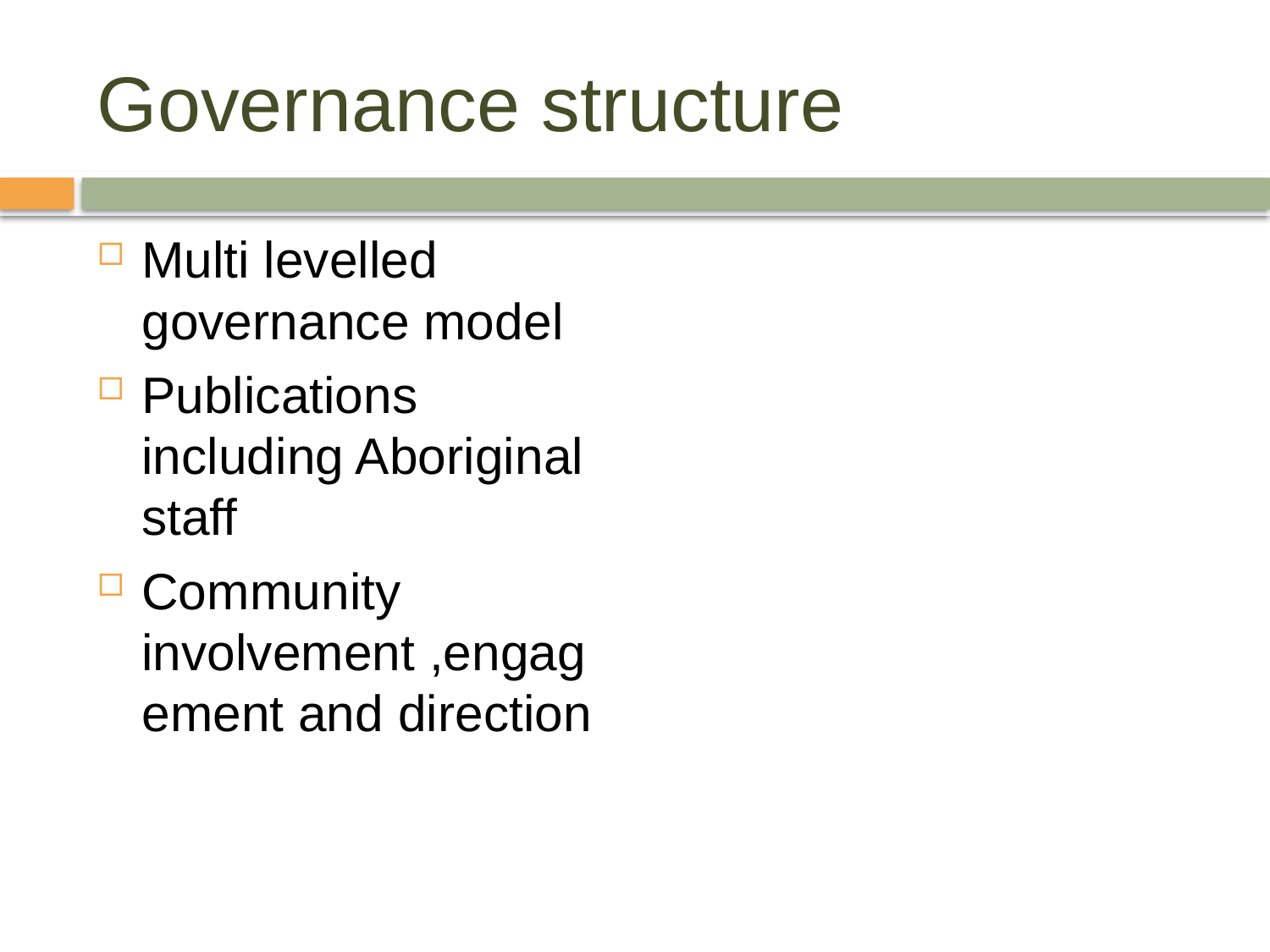

# Governance structure
Multi levelled governance model
Publications including Aboriginal staff
Community involvement ,engagement and direction